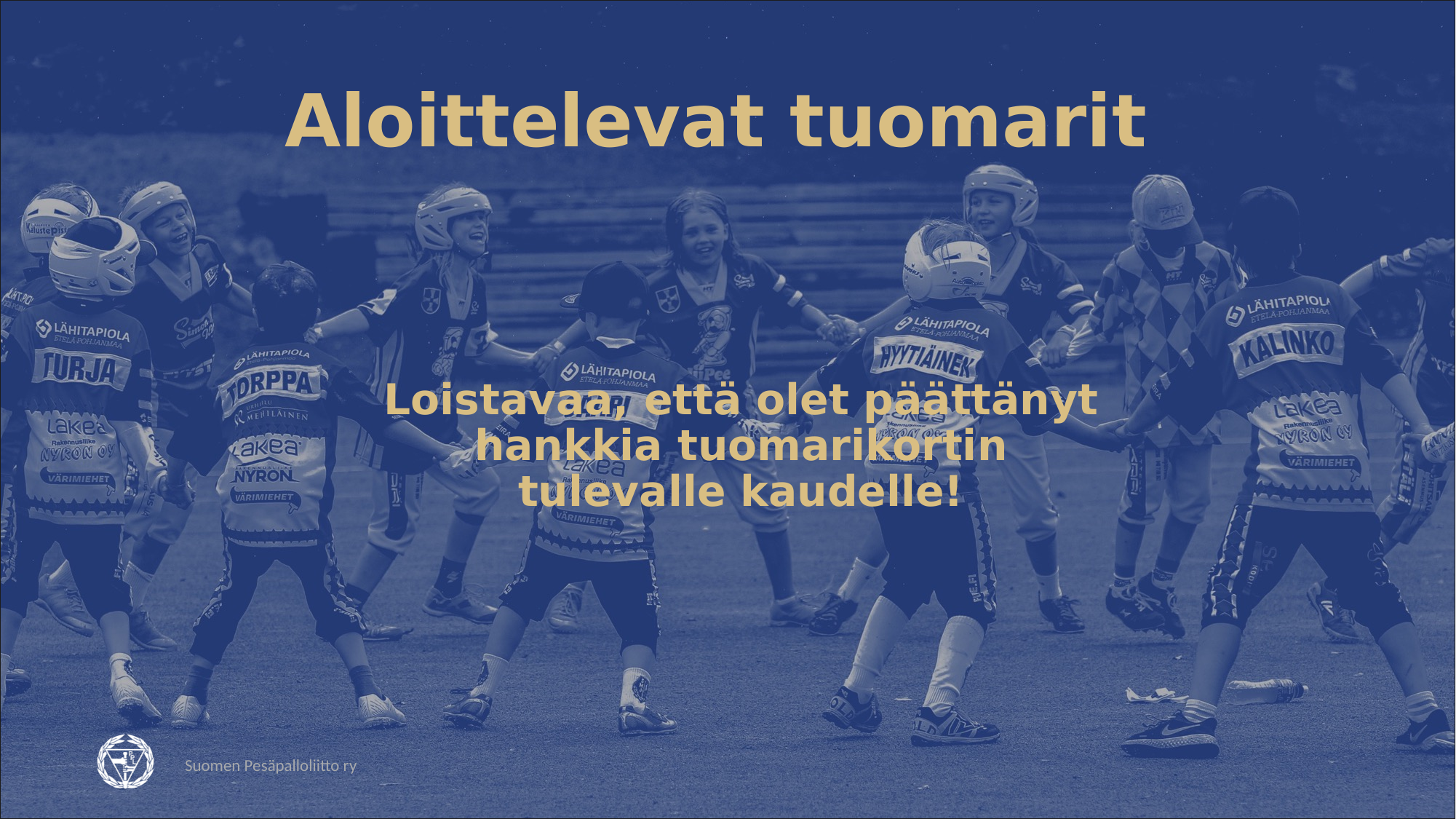

Aloittelevat tuomarit
# Loistavaa, että olet päättänyt hankkia tuomarikortin tulevalle kaudelle!